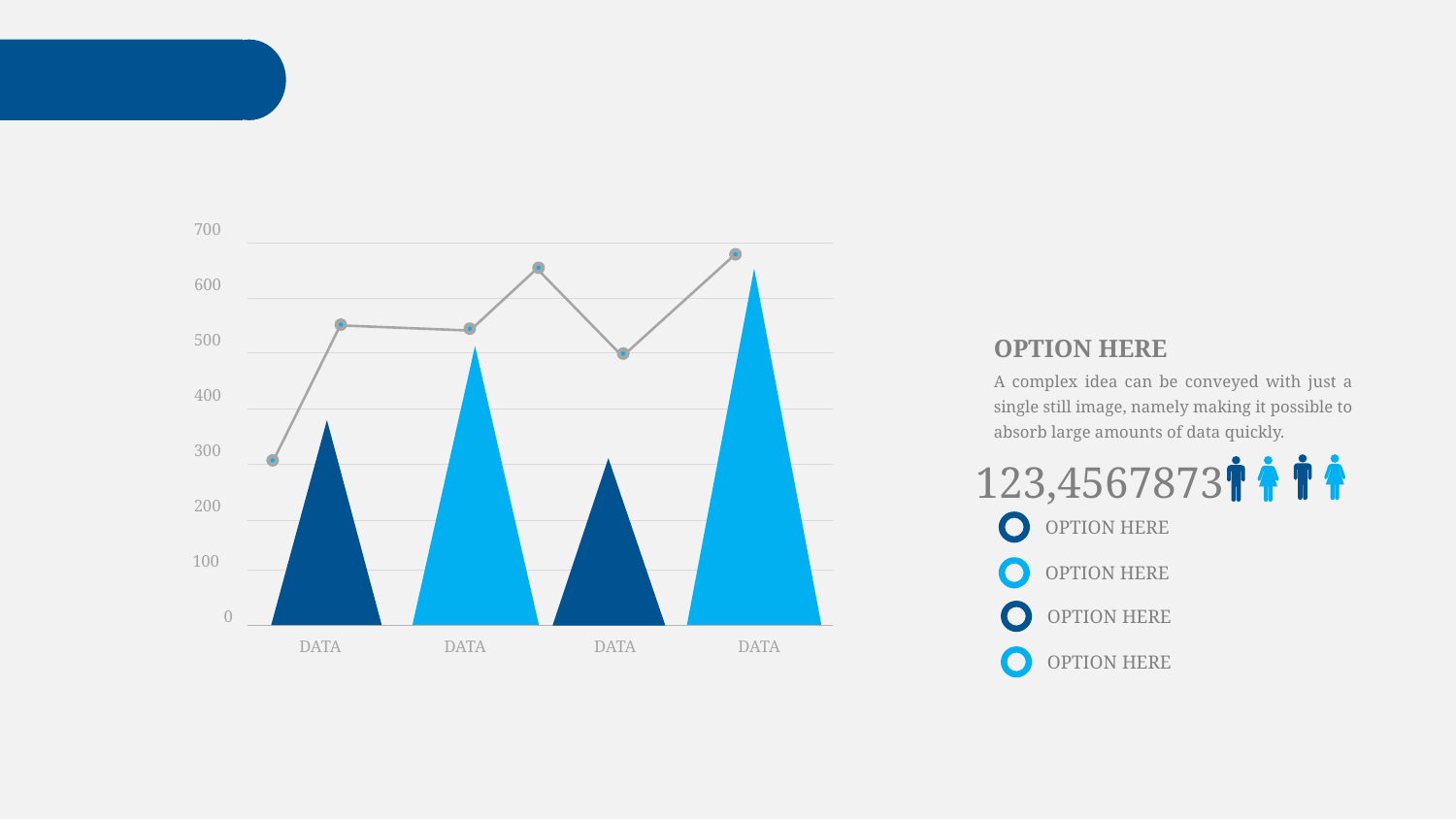

700

600

OPTION HERE
500

A complex idea can be conveyed with just a single still image, namely making it possible to absorb large amounts of data quickly.
400

300
123,4567873

200

OPTION HERE

100

OPTION HERE

OPTION HERE
0

DATA
DATA
DATA
DATA

OPTION HERE